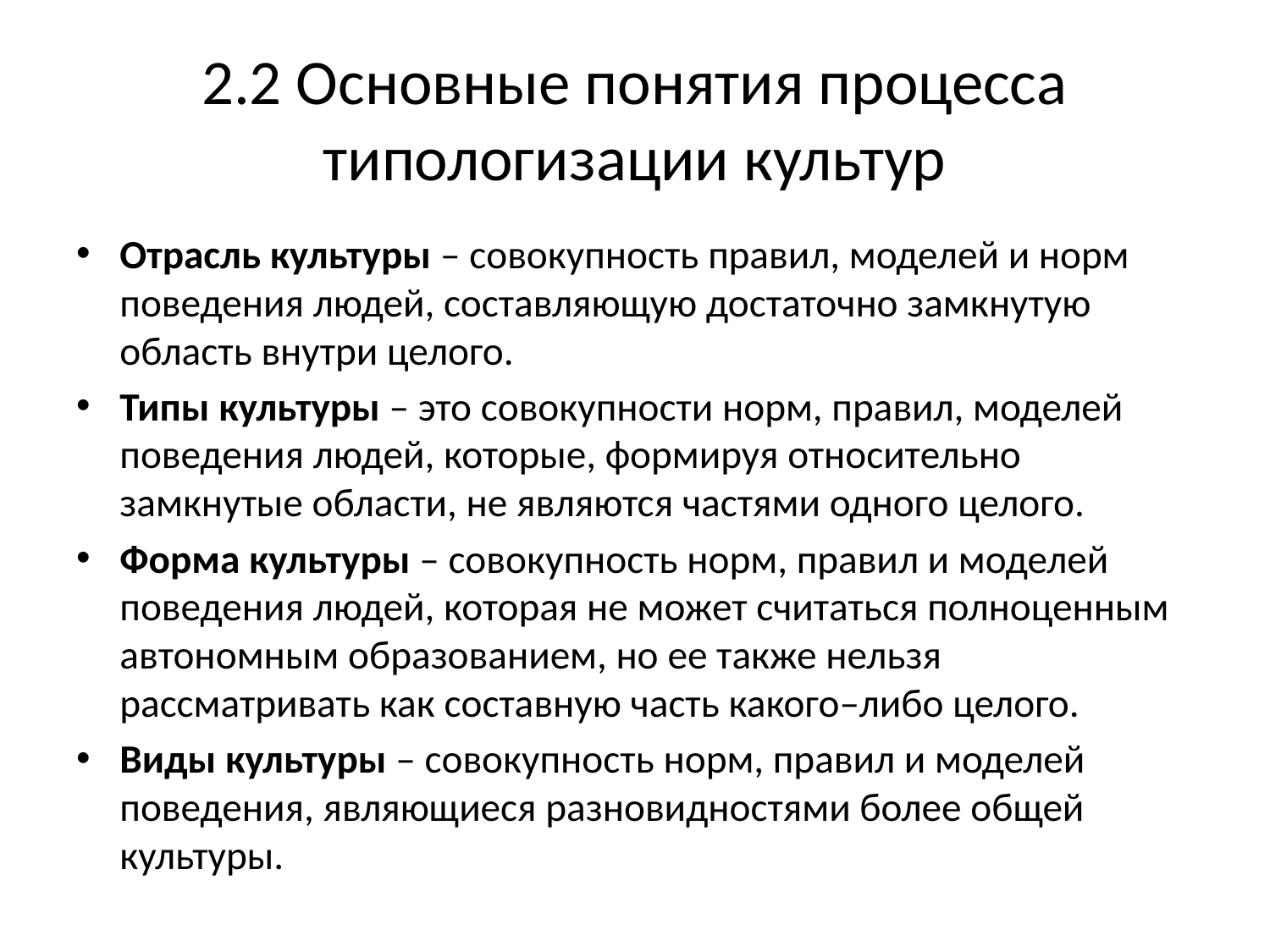

# 2.2 Основные понятия процесса типологизации культур
Отрасль культуры – совокупность правил, моделей и норм поведения людей, составляющую достаточно замкнутую область внутри целого.
Типы культуры – это совокупности норм, правил, моделей поведения людей, которые, формируя относительно замкнутые области, не являются частями одного целого.
Форма культуры – совокупность норм, правил и моделей поведения людей, которая не может считаться полноценным автономным образованием, но ее также нельзя рассматривать как составную часть какого–либо целого.
Виды культуры – совокупность норм, правил и моделей поведения, являющиеся разновидностями более общей культуры.